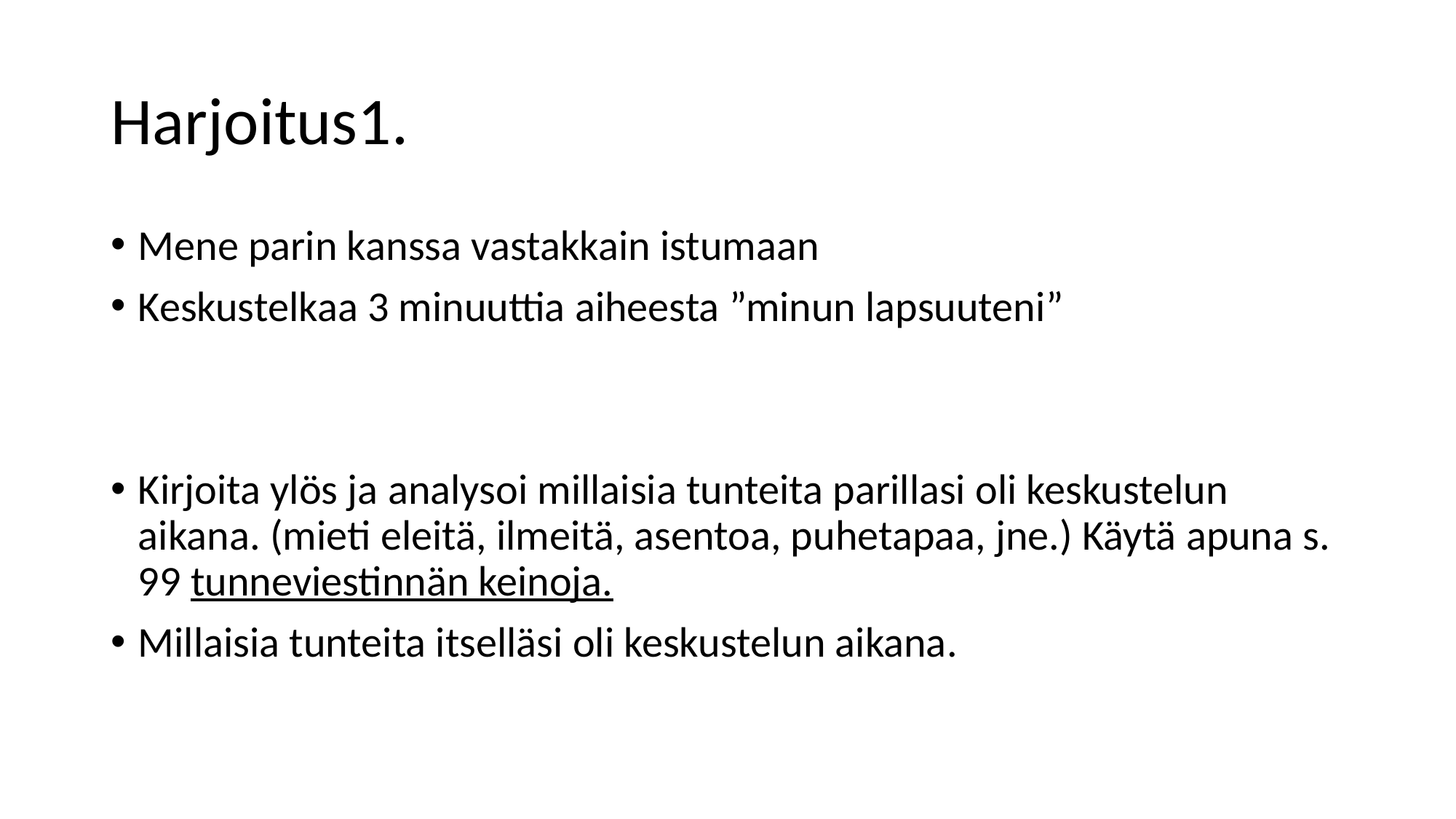

# Harjoitus1.
Mene parin kanssa vastakkain istumaan
Keskustelkaa 3 minuuttia aiheesta ”minun lapsuuteni”

Kirjoita ylös ja analysoi millaisia tunteita parillasi oli keskustelun aikana. (mieti eleitä, ilmeitä, asentoa, puhetapaa, jne.) Käytä apuna s. 99 tunneviestinnän keinoja.
Millaisia tunteita itselläsi oli keskustelun aikana.